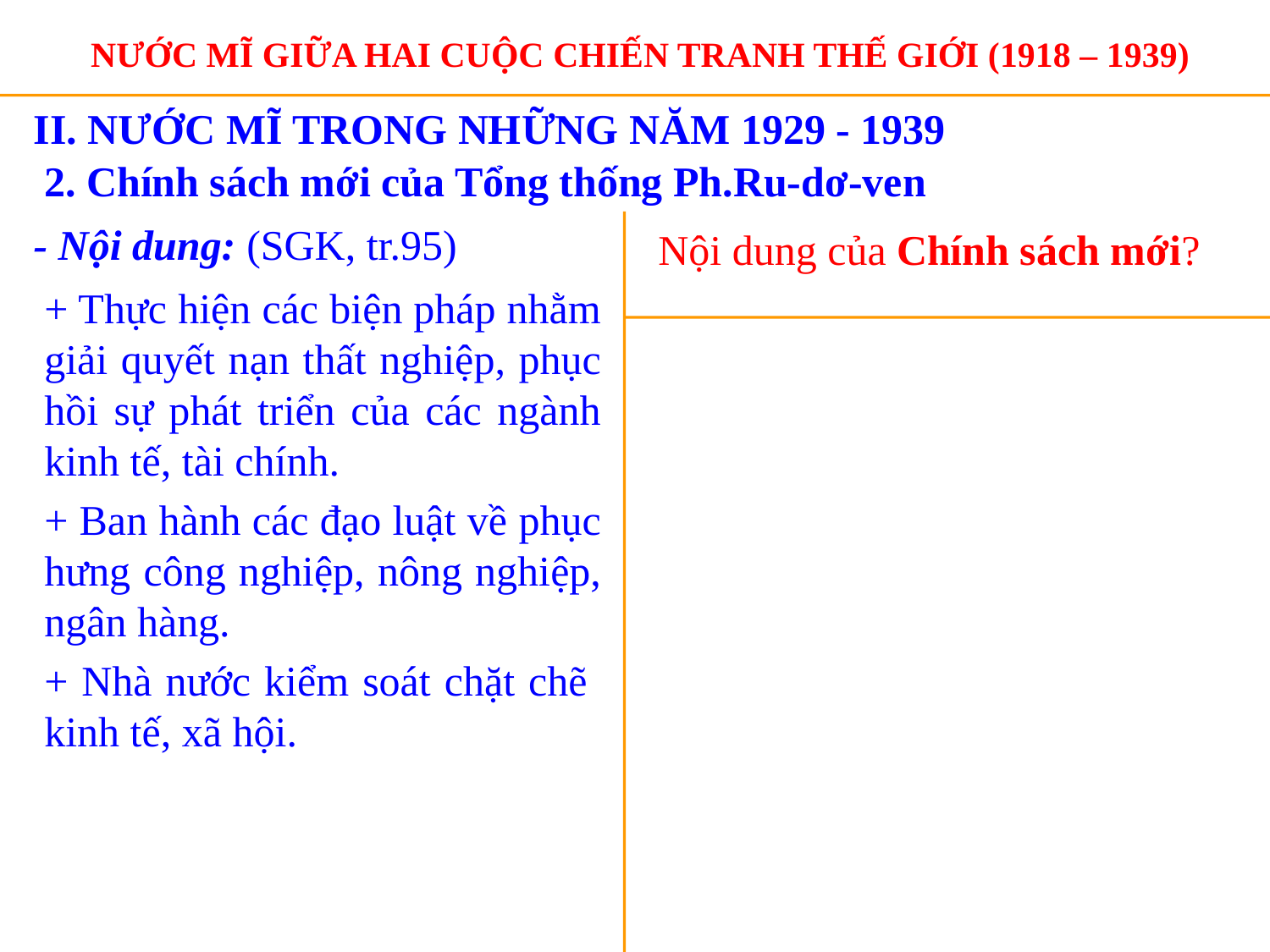

# NƯỚC MĨ GIỮA HAI CUỘC CHIẾN TRANH THẾ GIỚI (1918 – 1939)

II. NƯỚC MĨ TRONG NHỮNG NĂM 1929 - 1939

 2. Chính sách mới của Tổng thống Ph.Ru-dơ-ven
- Nội dung: (SGK, tr.95)

Nội dung của Chính sách mới?
+ Thực hiện các biện pháp nhằm giải quyết nạn thất nghiệp, phục hồi sự phát triển của các ngành kinh tế, tài chính.
+ Ban hành các đạo luật về phục hưng công nghiệp, nông nghiệp, ngân hàng.
+ Nhà nước kiểm soát chặt chẽ  kinh tế, xã hội.